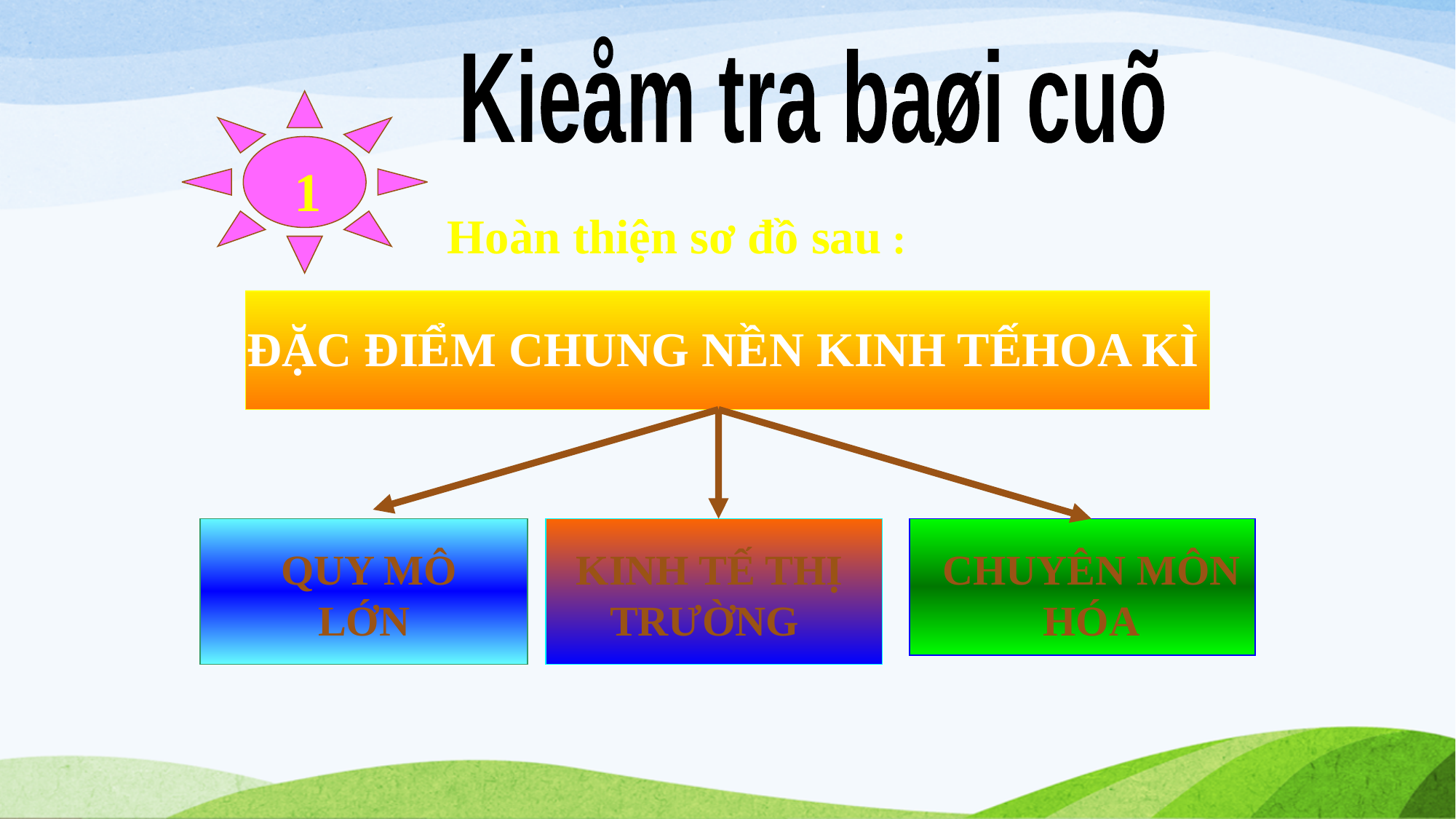

Kieåm tra baøi cuõ

  1
Hoàn thiện sơ đồ sau :

ĐẶC ĐIỂM CHUNG NỀN KINH TẾHOA KÌ

 QUY MÔ LỚN
KINH TẾ THỊ TRƯỜNG
CHUYÊN MÔN HÓA